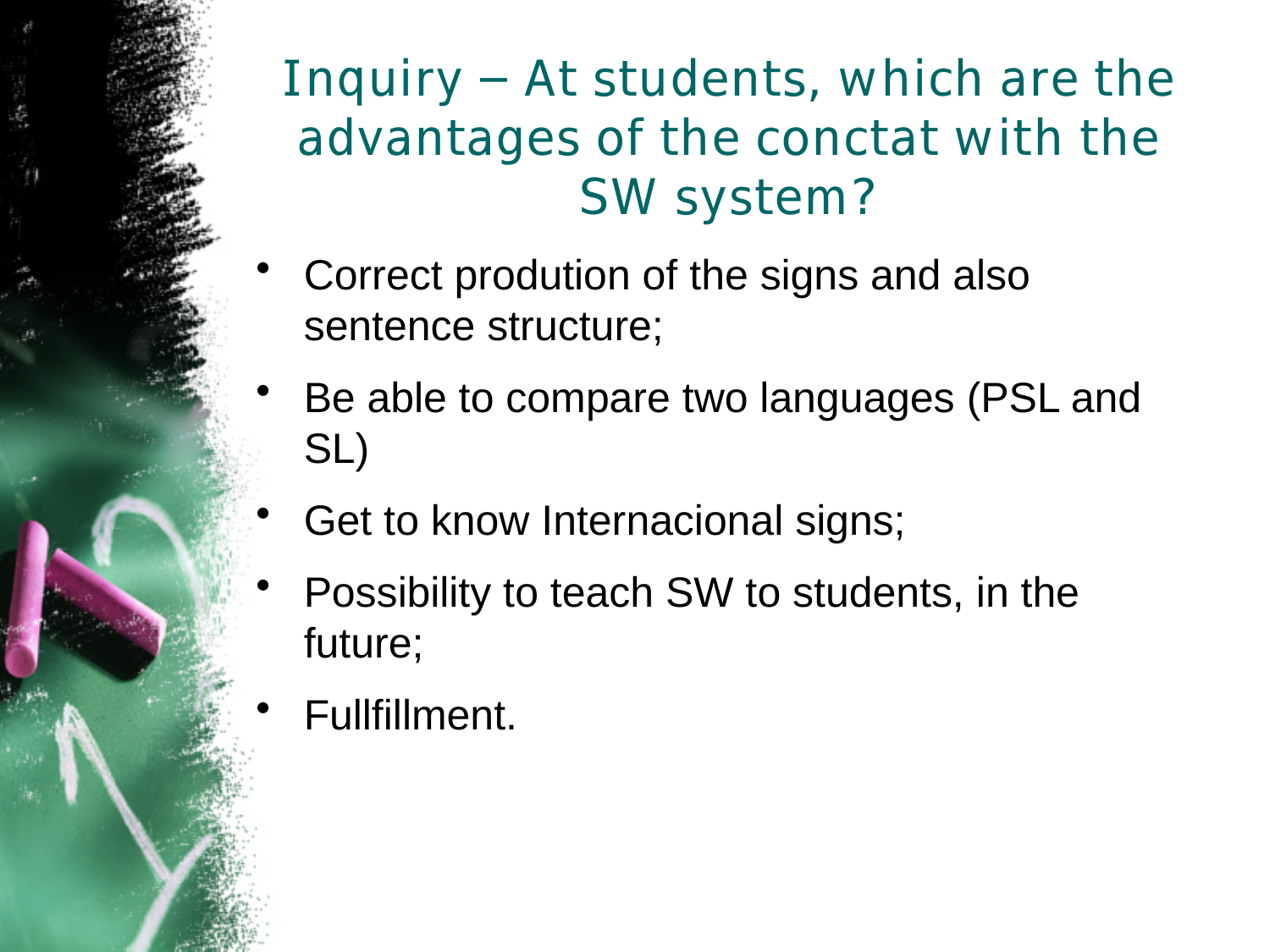

# Inquiry – At students, which are the advantages of the conctat with the SW system?
Correct prodution of the signs and also sentence structure;
Be able to compare two languages (PSL and SL)
Get to know Internacional signs;
Possibility to teach SW to students, in the future;
Fullfillment.